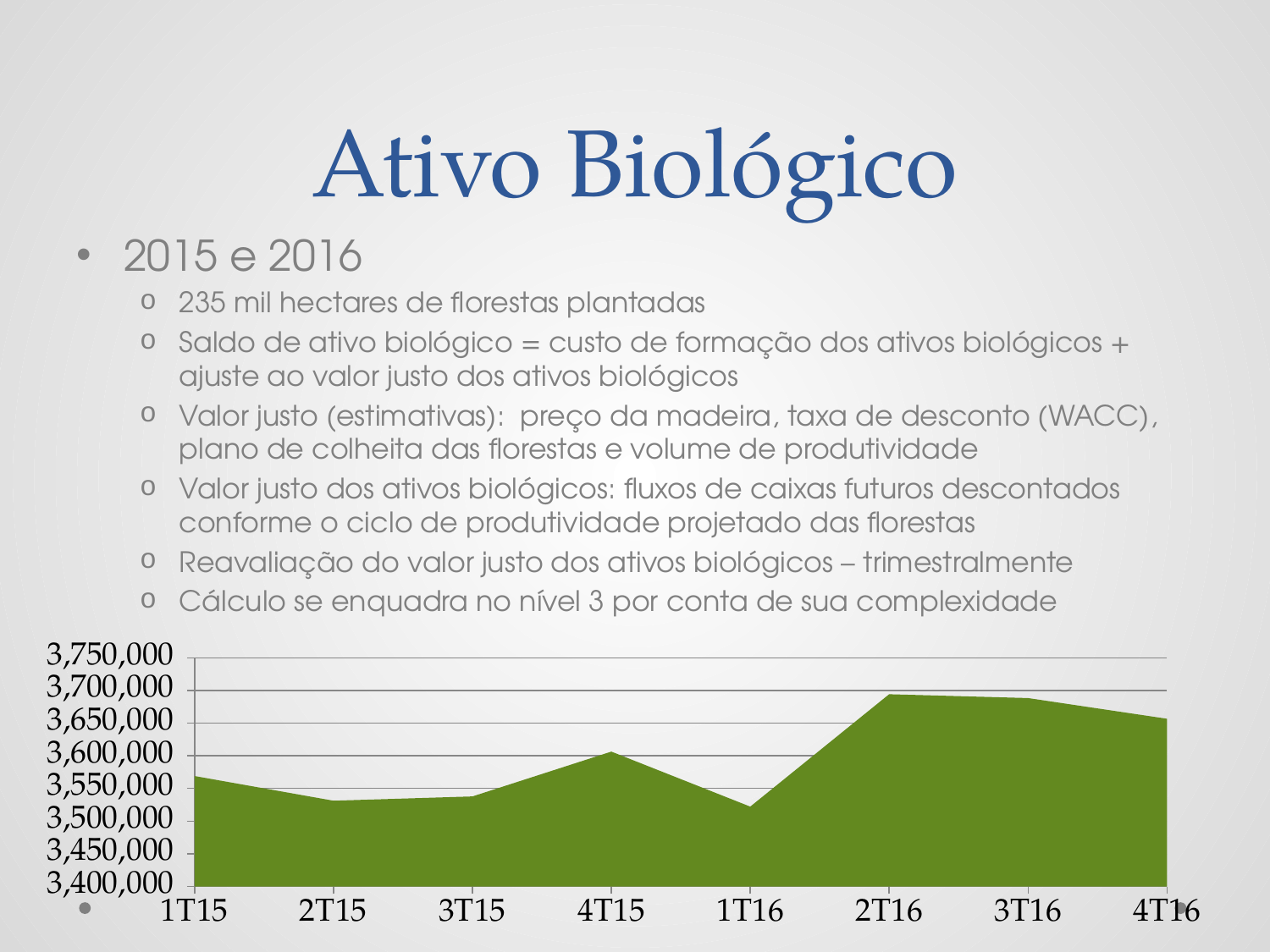

# Ativo Biológico
2015 e 2016
235 mil hectares de florestas plantadas
Saldo de ativo biológico = custo de formação dos ativos biológicos + ajuste ao valor justo dos ativos biológicos
Valor justo (estimativas):  preço da madeira, taxa de desconto (WACC), plano de colheita das florestas e volume de produtividade
Valor justo dos ativos biológicos: fluxos de caixas futuros descontados conforme o ciclo de produtividade projetado das florestas
Reavaliação do valor justo dos ativos biológicos – trimestralmente
Cálculo se enquadra no nível 3 por conta de sua complexidade

### Chart

| Category | Ativos biológicos |
|---|---|
| 1T15 | 3568934.0 |
| 2T15 | 3531080.0 |
| 3T15 | 3537696.0 |
| 4T15 | 3606389.0 |
| 1T16 | 3522068.0 |
| 2T16 | 3694116.0 |
| 3T16 | 3688234.0 |
| 4T16 | 3656596.0 |